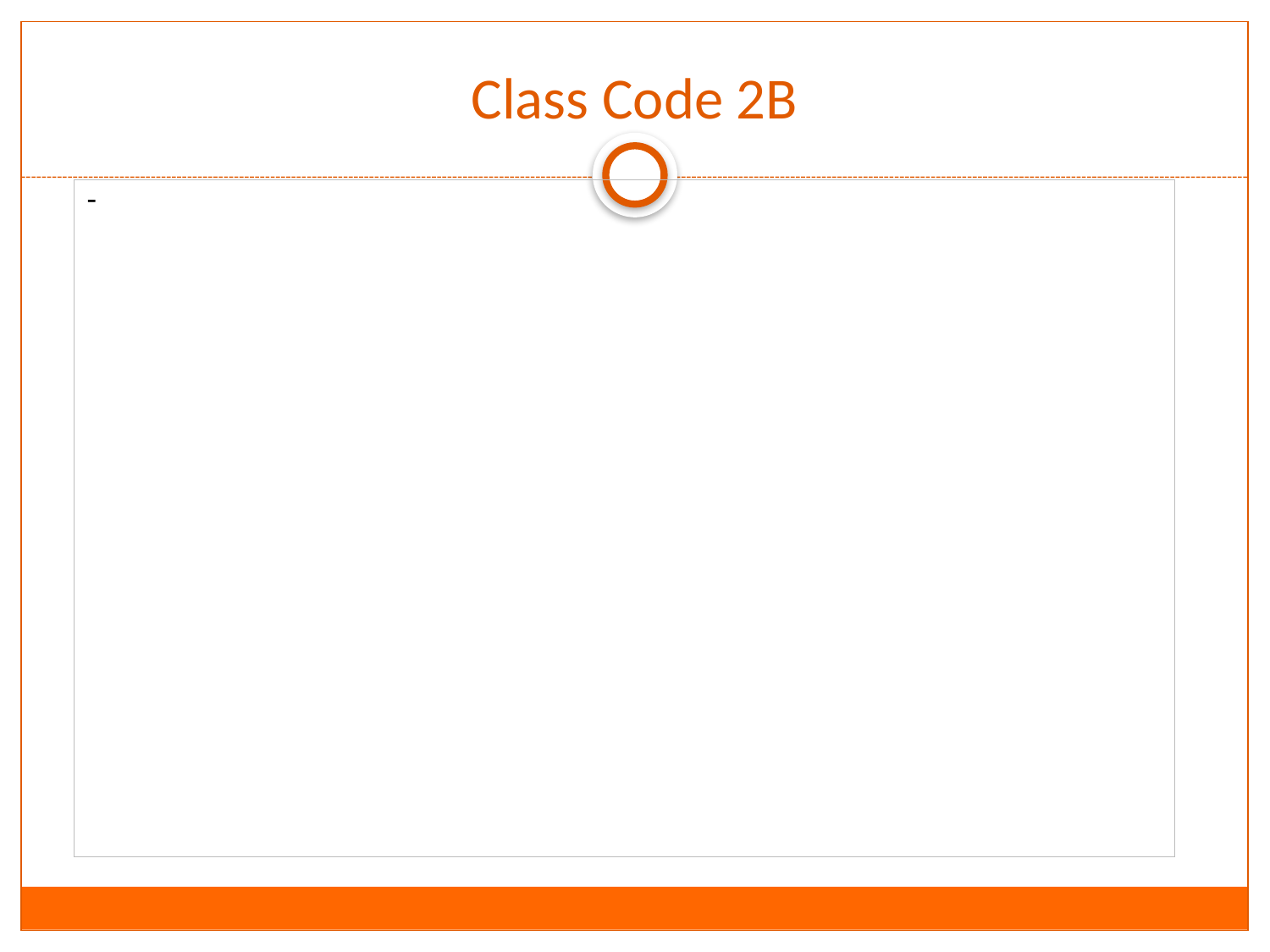

# Class Code 2B
| - |
| --- |